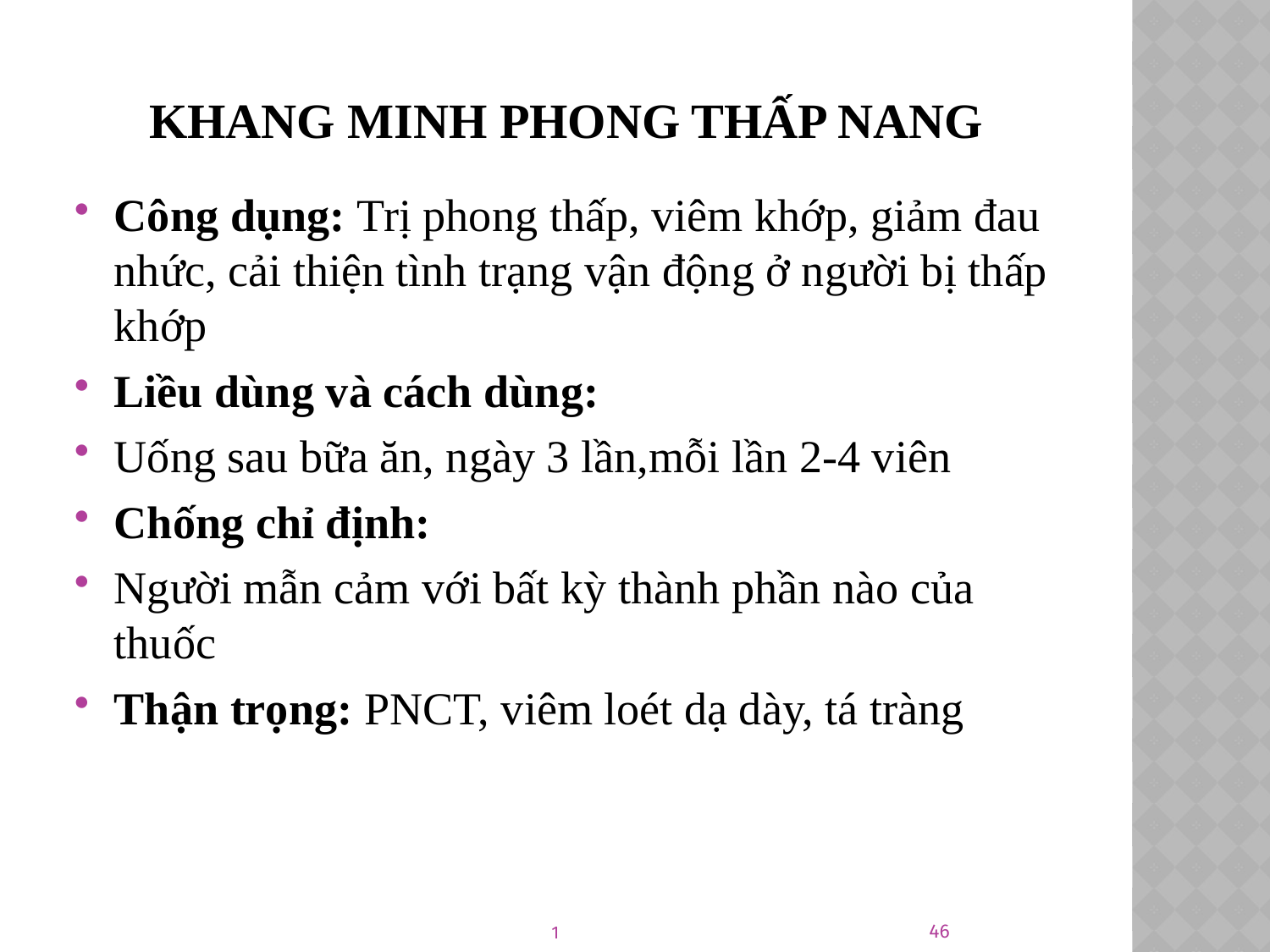

# Khang minh phong thấp nang
Công dụng: Trị phong thấp, viêm khớp, giảm đau nhức, cải thiện tình trạng vận động ở người bị thấp khớp
Liều dùng và cách dùng:
Uống sau bữa ăn, ngày 3 lần,mỗi lần 2-4 viên
Chống chỉ định:
Người mẫn cảm với bất kỳ thành phần nào của thuốc
Thận trọng: PNCT, viêm loét dạ dày, tá tràng
46
1